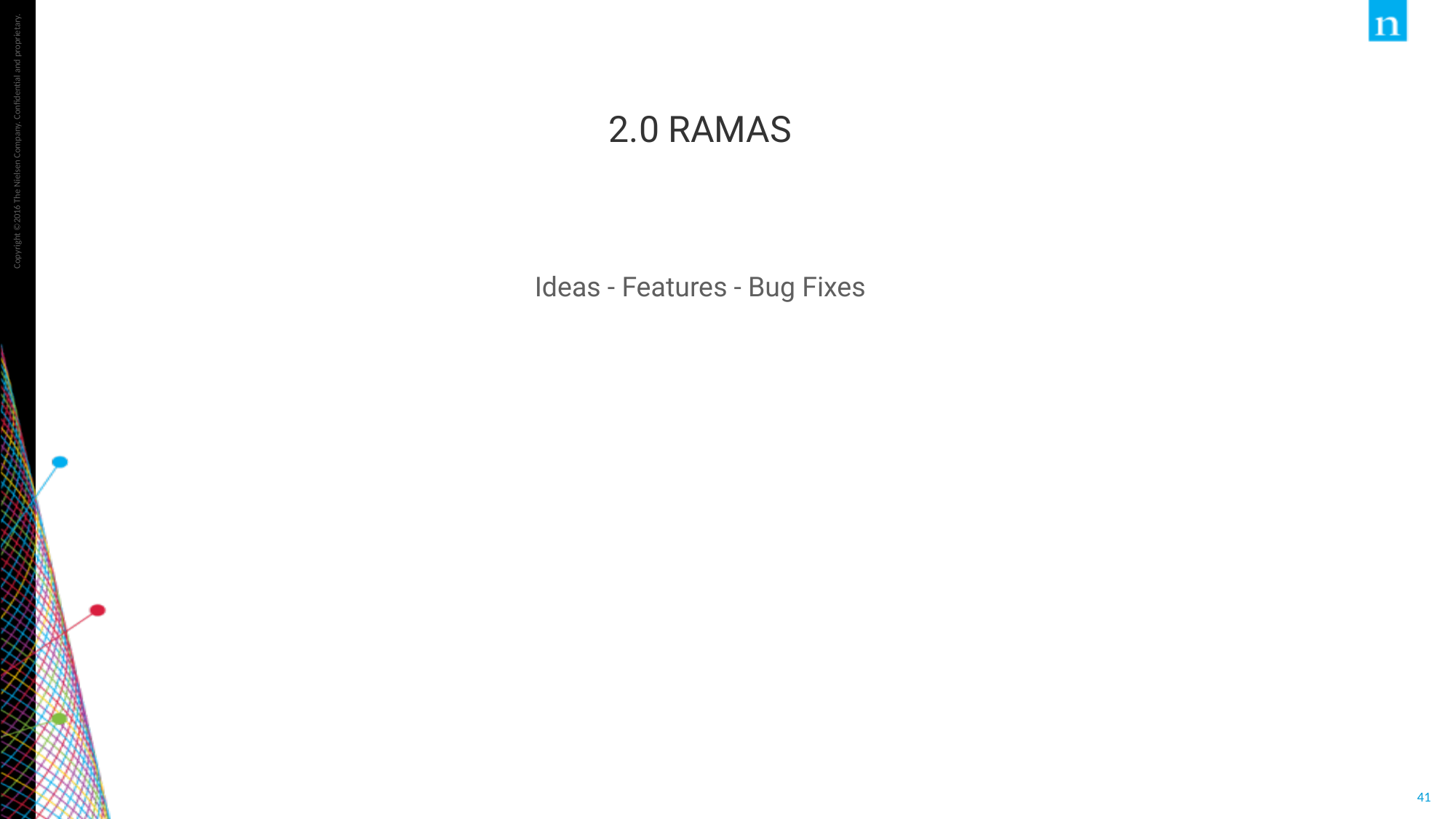

2.0 ramas
Ideas - Features - Bug Fixes